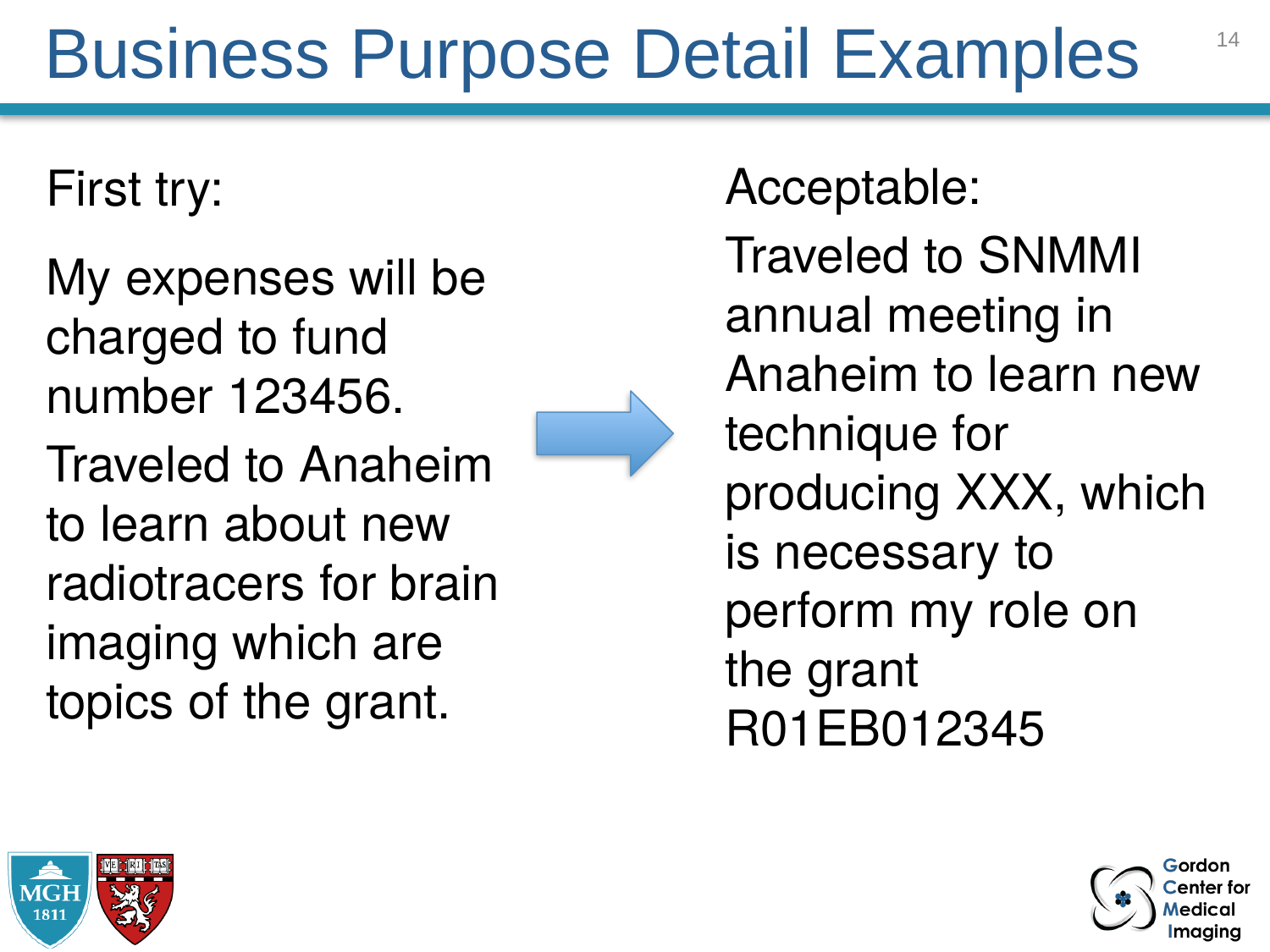

# Business Purpose Detail Examples
14
Acceptable:
Traveled to SNMMI annual meeting in Anaheim to learn new technique for producing XXX, which is necessary to perform my role on the grant R01EB012345
First try:

My expenses will be charged to fund number 123456.
Traveled to Anaheim to learn about new radiotracers for brain imaging which are topics of the grant.